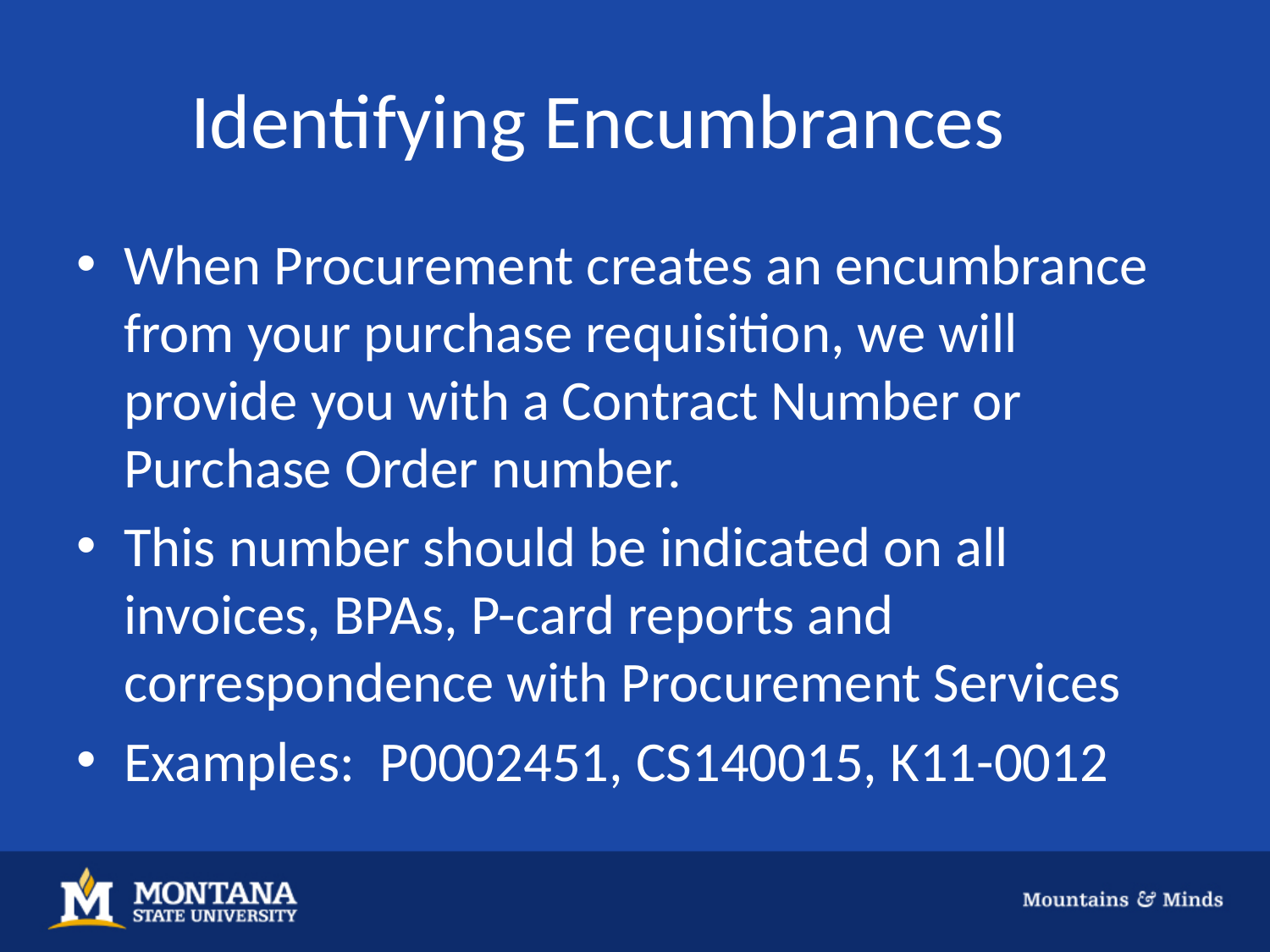

# Identifying Encumbrances
When Procurement creates an encumbrance from your purchase requisition, we will provide you with a Contract Number or Purchase Order number.
This number should be indicated on all invoices, BPAs, P-card reports and correspondence with Procurement Services
Examples:  P0002451, CS140015, K11-0012